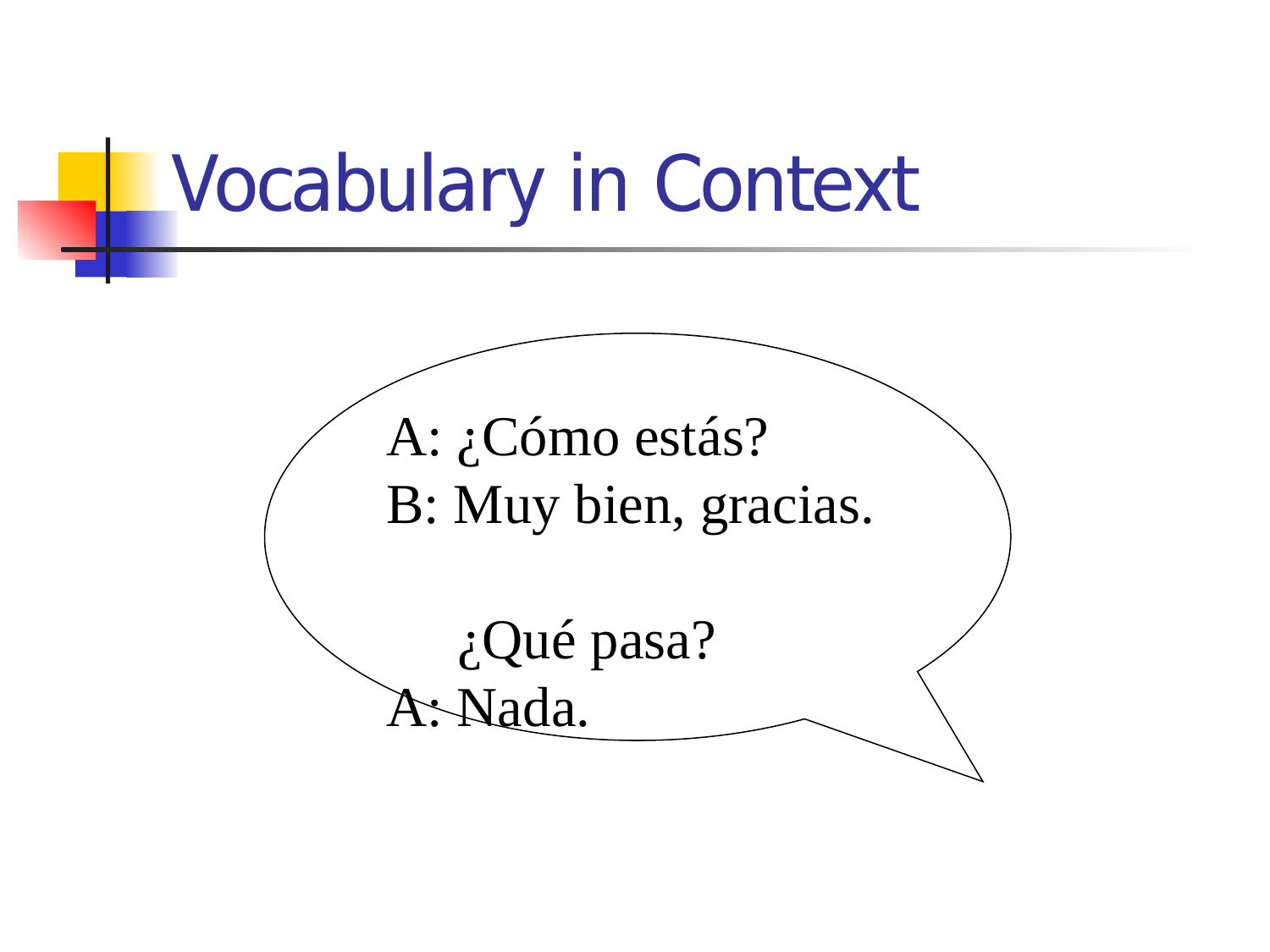

# Vocabulary in Context
A: ¿Cómo estás?
B: Muy bien, gracias.
     ¿Qué pasa?
A: Nada.